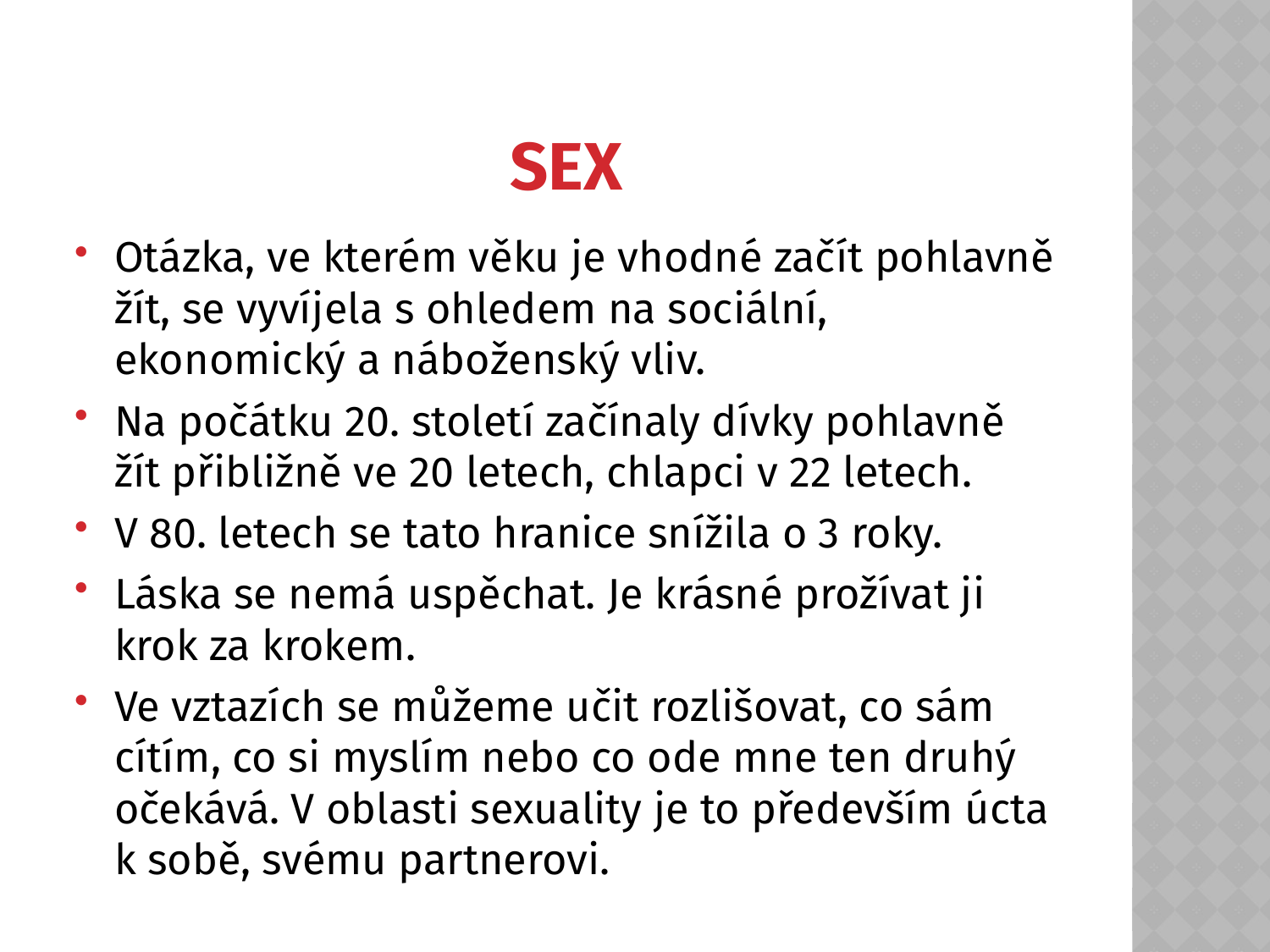

# sex
Otázka, ve kterém věku je vhodné začít pohlavně žít, se vyvíjela s ohledem na sociální, ekonomický a náboženský vliv.
Na počátku 20. století začínaly dívky pohlavně žít přibližně ve 20 letech, chlapci v 22 letech.
V 80. letech se tato hranice snížila o 3 roky.
Láska se nemá uspěchat. Je krásné prožívat ji krok za krokem.
Ve vztazích se můžeme učit rozlišovat, co sám cítím, co si myslím nebo co ode mne ten druhý očekává. V oblasti sexuality je to především úcta k sobě, svému partnerovi.